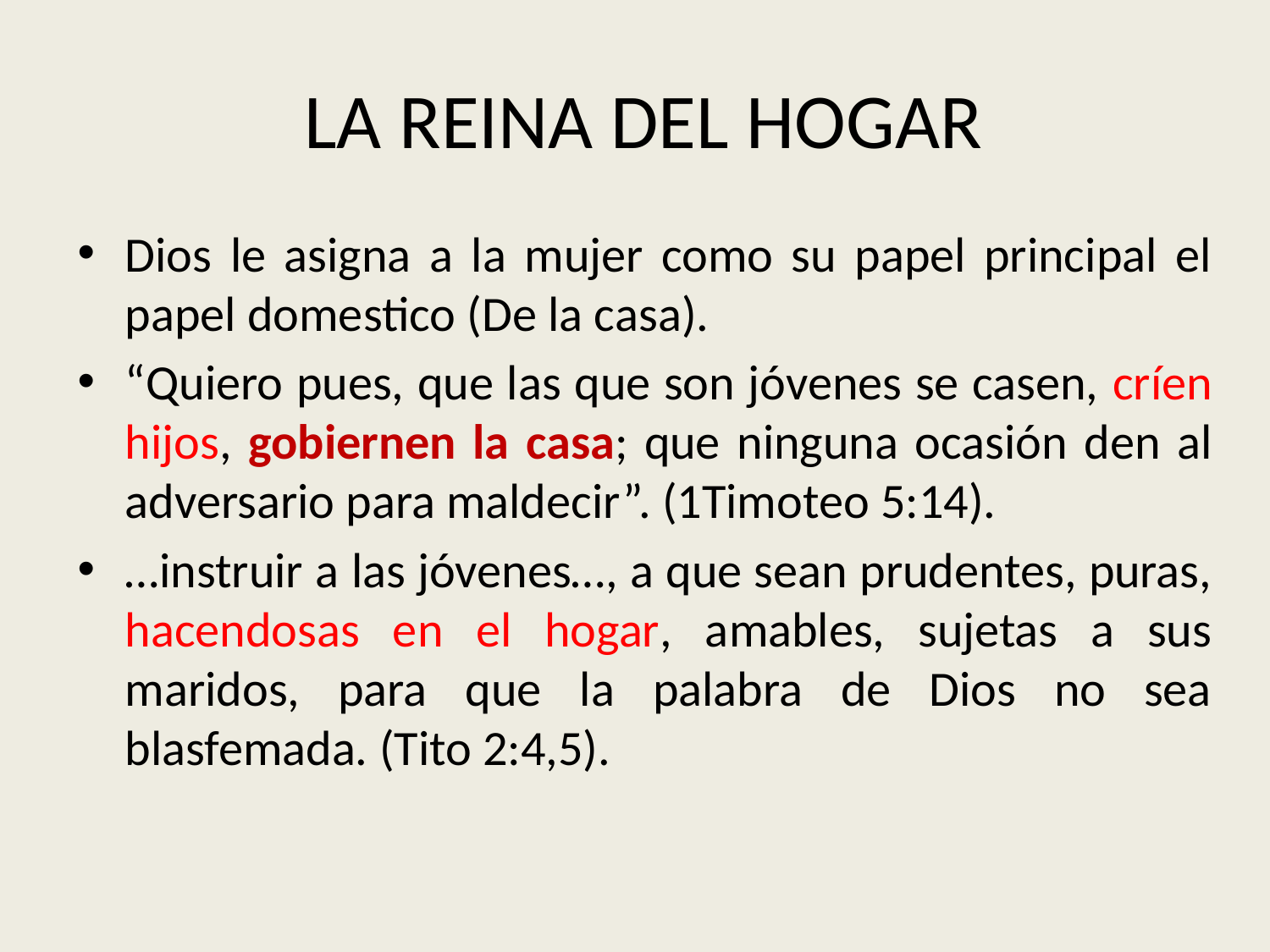

# LA REINA DEL HOGAR
Dios le asigna a la mujer como su papel principal el papel domestico (De la casa).
“Quiero pues, que las que son jóvenes se casen, críen hijos, gobiernen la casa; que ninguna ocasión den al adversario para maldecir”. (1Timoteo 5:14).
…instruir a las jóvenes…, a que sean prudentes, puras, hacendosas en el hogar, amables, sujetas a sus maridos, para que la palabra de Dios no sea blasfemada. (Tito 2:4,5).